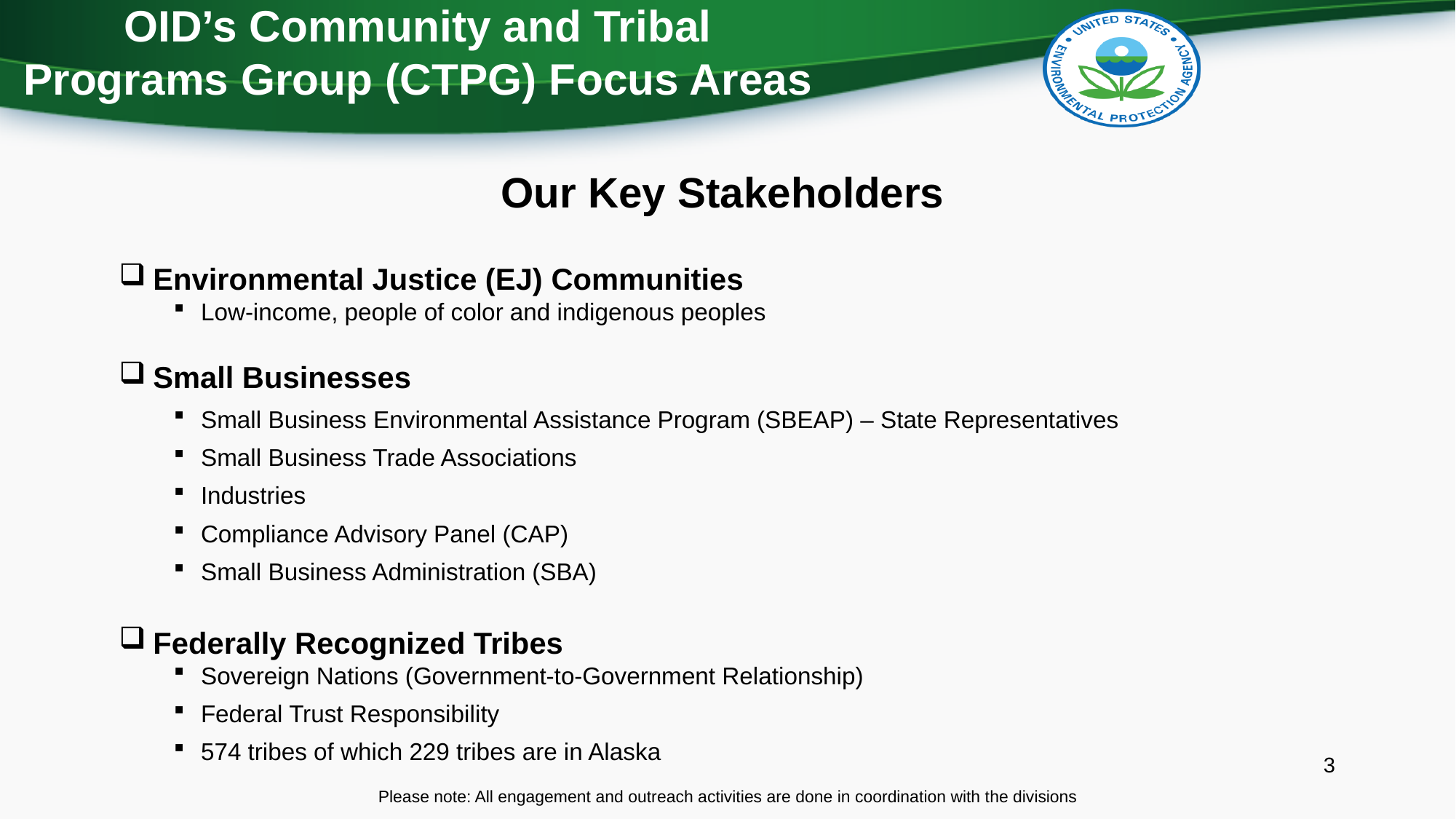

# OID’s Community and Tribal Programs Group (CTPG) Focus Areas
Our Key Stakeholders
Environmental Justice (EJ) Communities
Low-income, people of color and indigenous peoples
Small Businesses
Small Business Environmental Assistance Program (SBEAP) – State Representatives
Small Business Trade Associations
Industries
Compliance Advisory Panel (CAP)
Small Business Administration (SBA)
Federally Recognized Tribes
Sovereign Nations (Government-to-Government Relationship)
Federal Trust Responsibility
574 tribes of which 229 tribes are in Alaska

3
Please note: All engagement and outreach activities are done in coordination with the divisions